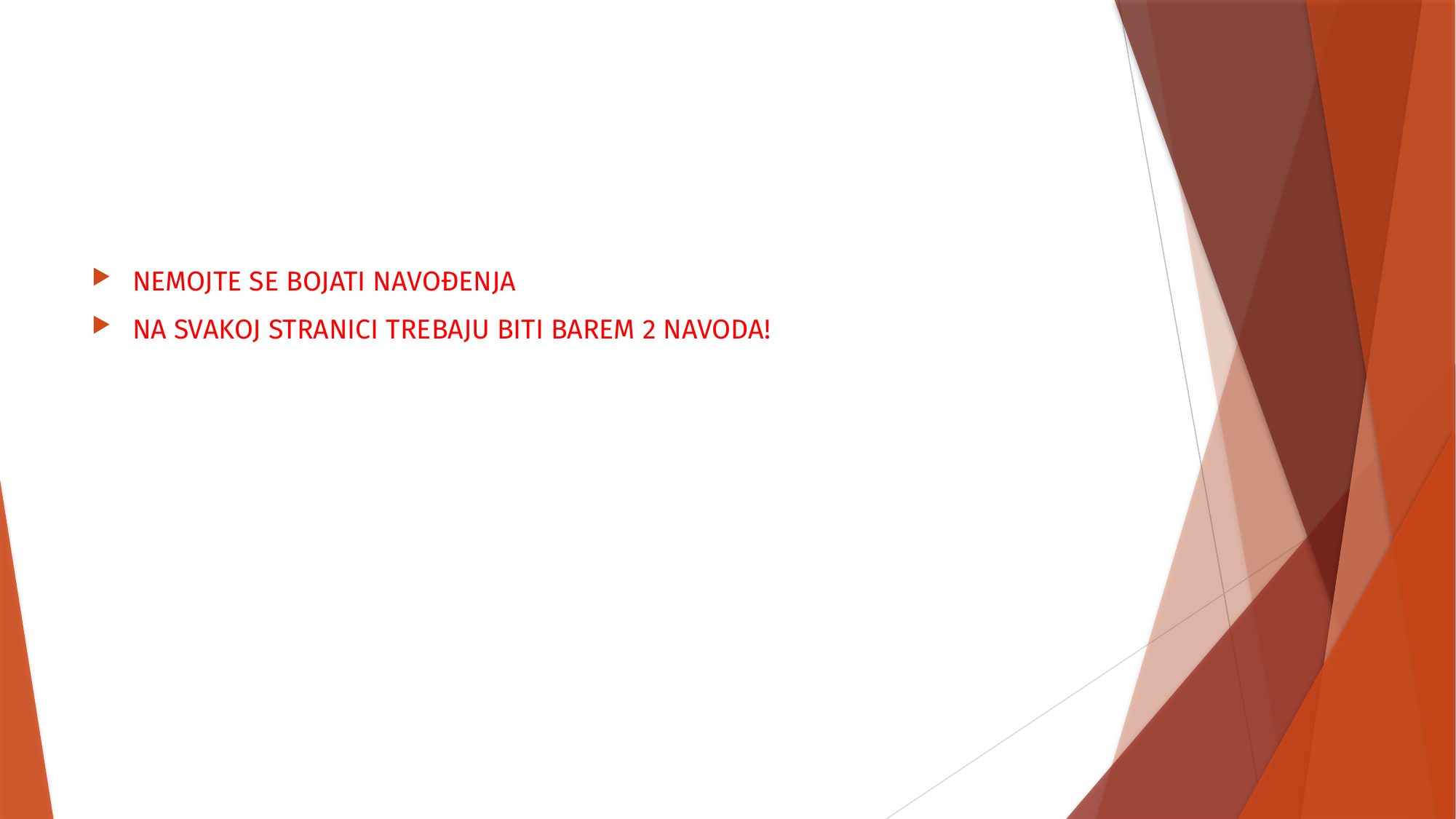

#
NEMOJTE SE BOJATI NAVOĐENJA
NA SVAKOJ STRANICI TREBAJU BITI BAREM 2 NAVODA!